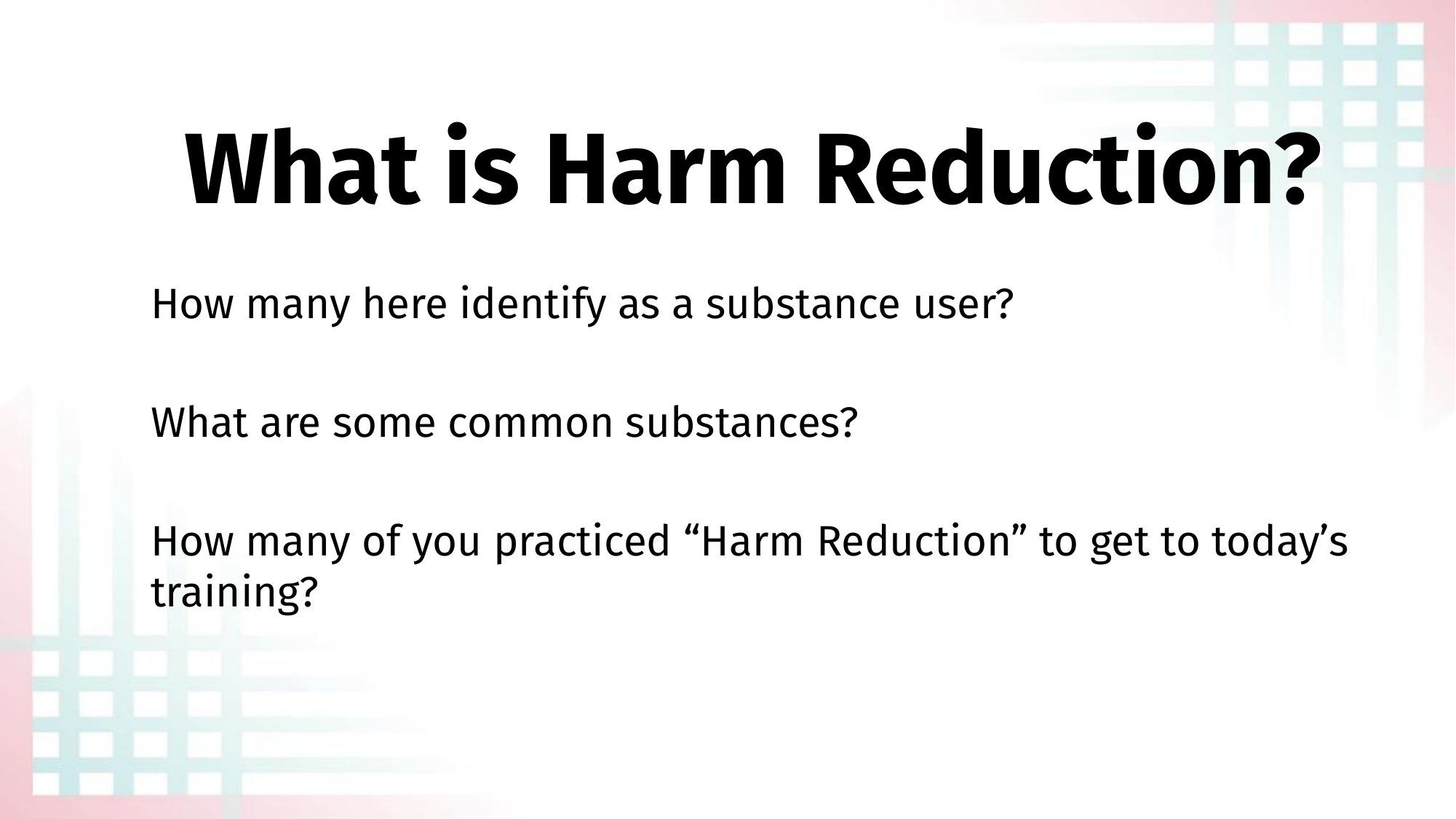

# What is Harm Reduction?
How many here identify as a substance user?

What are some common substances?

How many of you practiced “Harm Reduction” to get to today’s training?